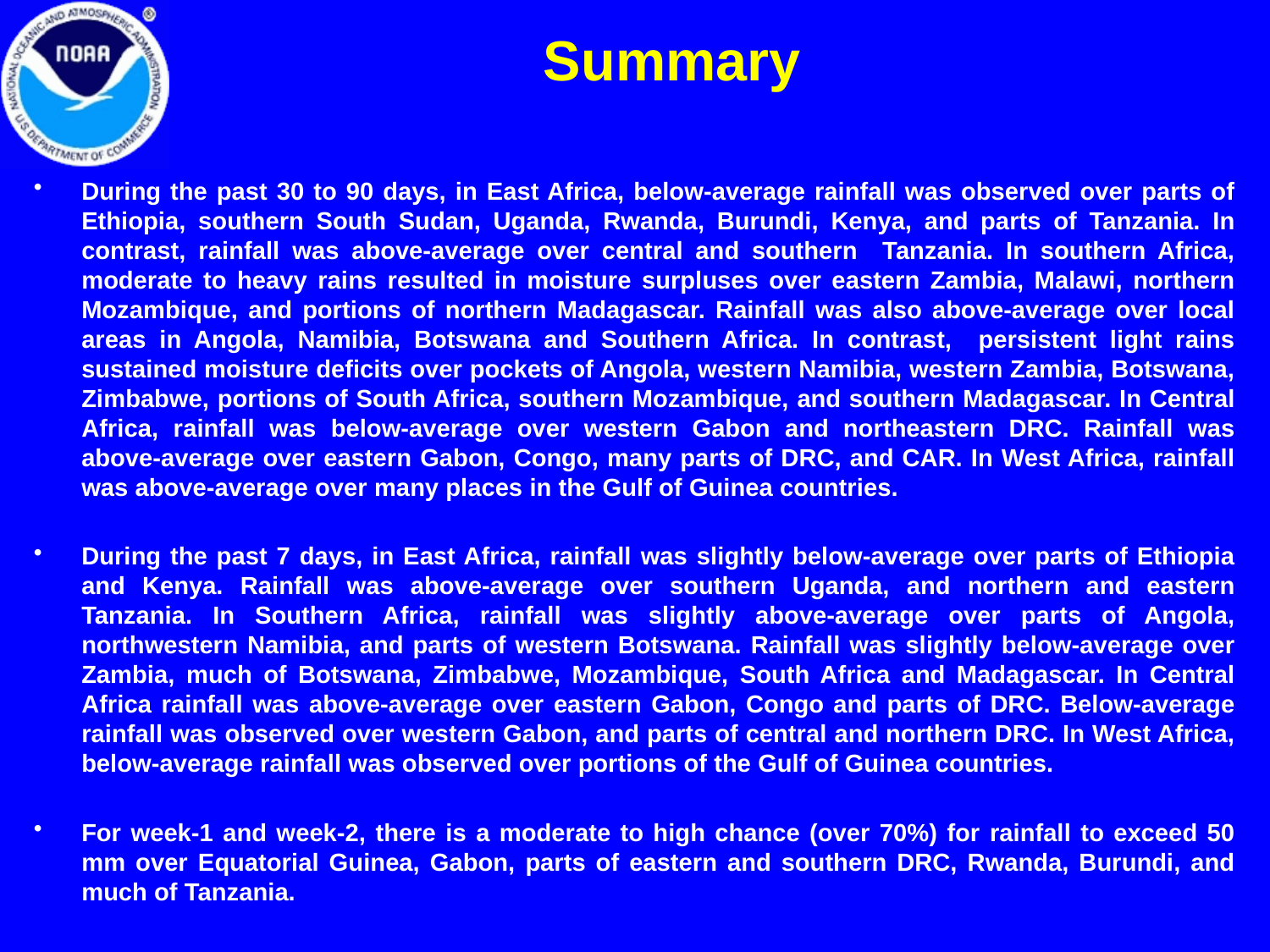

Summary
During the past 30 to 90 days, in East Africa, below-average rainfall was observed over parts of Ethiopia, southern South Sudan, Uganda, Rwanda, Burundi, Kenya, and parts of Tanzania. In contrast, rainfall was above-average over central and southern  Tanzania. In southern Africa, moderate to heavy rains resulted in moisture surpluses over eastern Zambia, Malawi, northern Mozambique, and portions of northern Madagascar. Rainfall was also above-average over local areas in Angola, Namibia, Botswana and Southern Africa. In contrast,  persistent light rains sustained moisture deficits over pockets of Angola, western Namibia, western Zambia, Botswana, Zimbabwe, portions of South Africa, southern Mozambique, and southern Madagascar. In Central Africa, rainfall was below-average over western Gabon and northeastern DRC. Rainfall was above-average over eastern Gabon, Congo, many parts of DRC, and CAR. In West Africa, rainfall was above-average over many places in the Gulf of Guinea countries.

During the past 7 days, in East Africa, rainfall was slightly below-average over parts of Ethiopia and Kenya. Rainfall was above-average over southern Uganda, and northern and eastern Tanzania. In Southern Africa, rainfall was slightly above-average over parts of Angola, northwestern Namibia, and parts of western Botswana. Rainfall was slightly below-average over Zambia, much of Botswana, Zimbabwe, Mozambique, South Africa and Madagascar. In Central Africa rainfall was above-average over eastern Gabon, Congo and parts of DRC. Below-average rainfall was observed over western Gabon, and parts of central and northern DRC. In West Africa, below-average rainfall was observed over portions of the Gulf of Guinea countries.

For week-1 and week-2, there is a moderate to high chance (over 70%) for rainfall to exceed 50 mm over Equatorial Guinea, Gabon, parts of eastern and southern DRC, Rwanda, Burundi, and much of Tanzania.